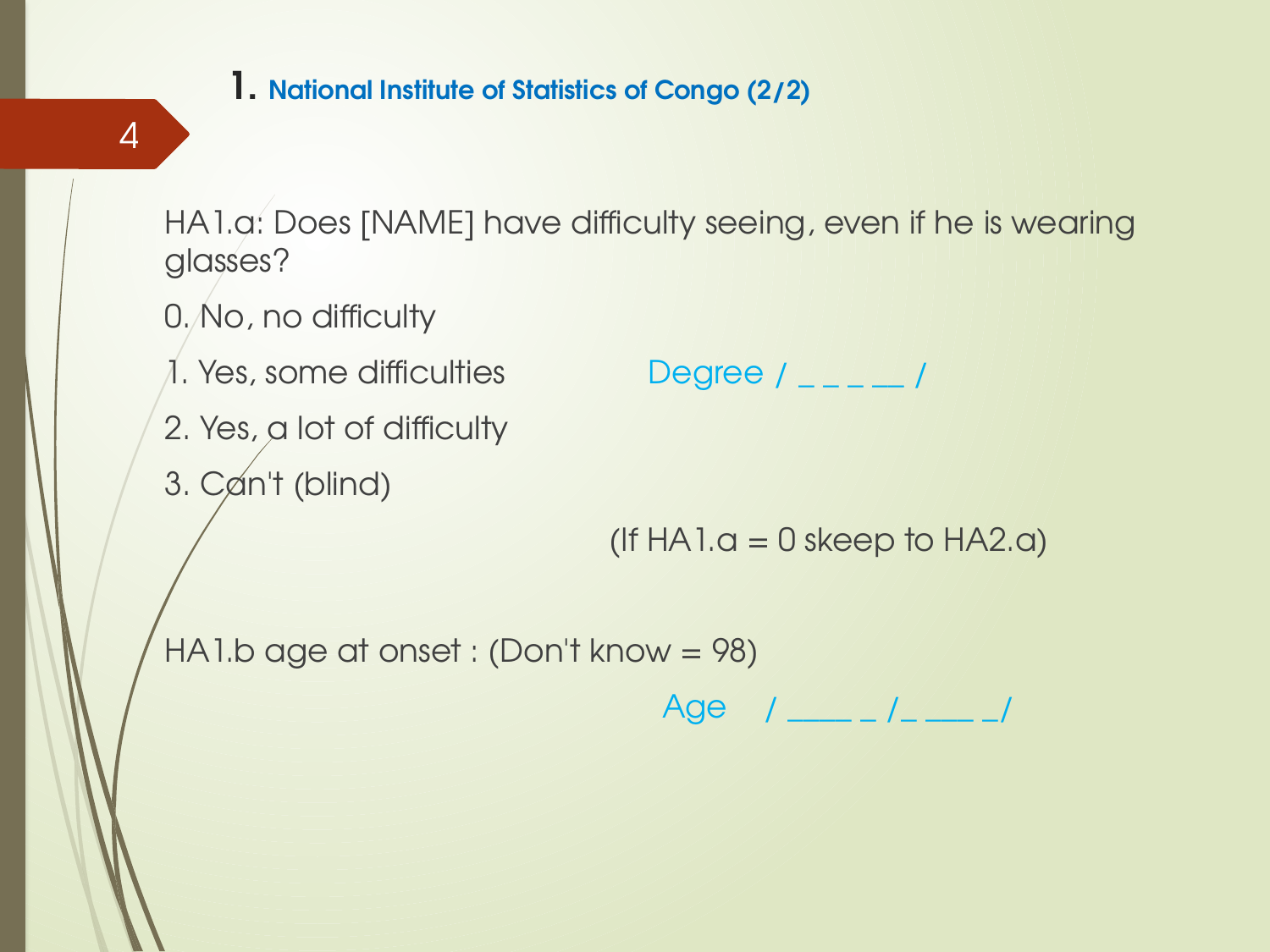

# 1. National Institute of Statistics of Congo (2/2)
4
HA1.a: Does [NAME] have difficulty seeing, even if he is wearing glasses?
0. No, no difficulty
1. Yes, some difficulties                Degree / _ _ _ __ /
2. Yes, a lot of difficulty
3. Can't (blind)
                                                  (If HA1.a = 0 skeep to HA2.a)

HA1.b age at onset : (Don't know = 98)
                                                        Age    / ____ _ /_ ___ _/